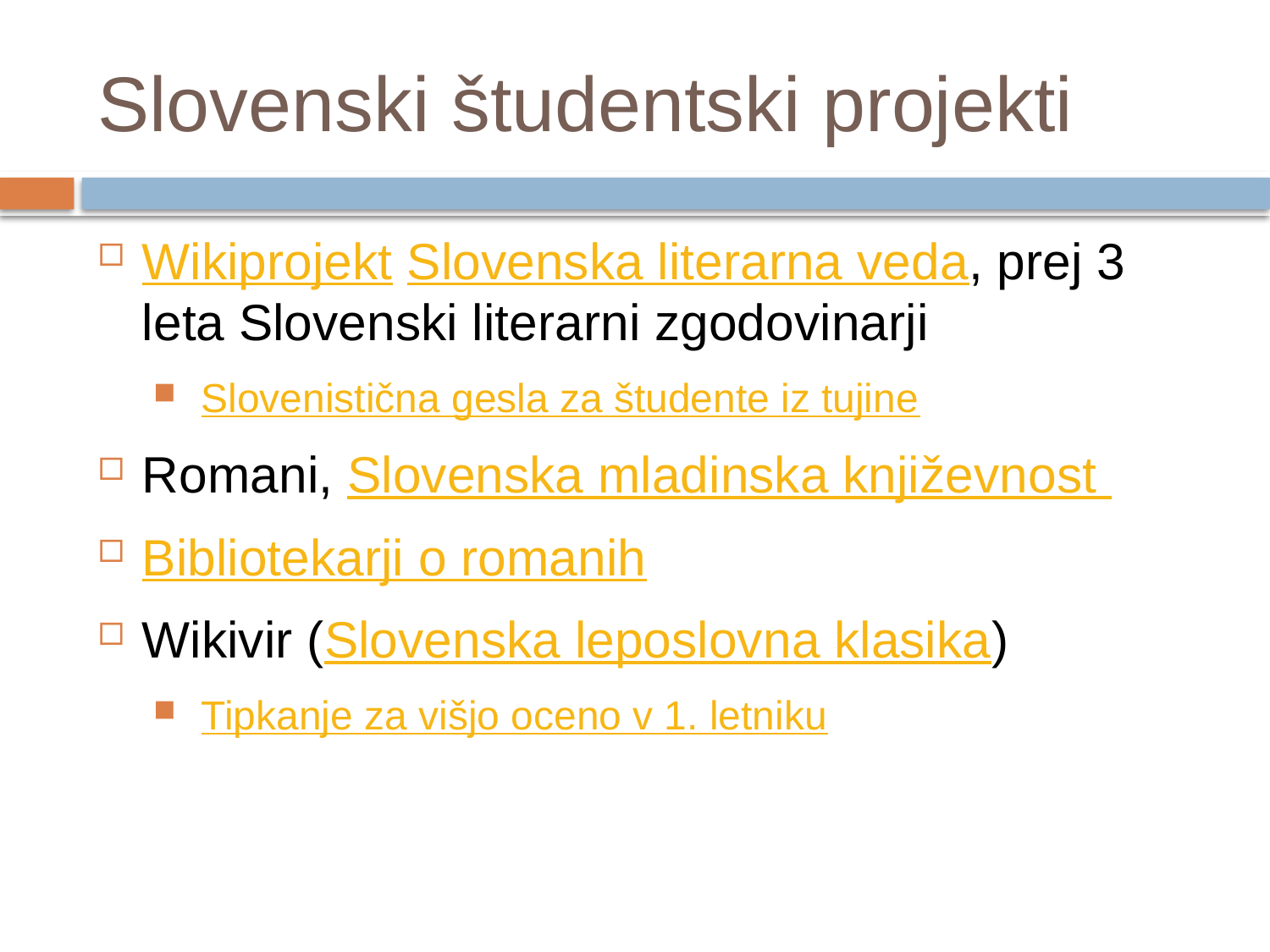

# Slovenski študentski projekti
Wikiprojekt Slovenska literarna veda, prej 3 leta Slovenski literarni zgodovinarji
Slovenistična gesla za študente iz tujine
Romani, Slovenska mladinska književnost
Bibliotekarji o romanih
Wikivir (Slovenska leposlovna klasika)
Tipkanje za višjo oceno v 1. letniku